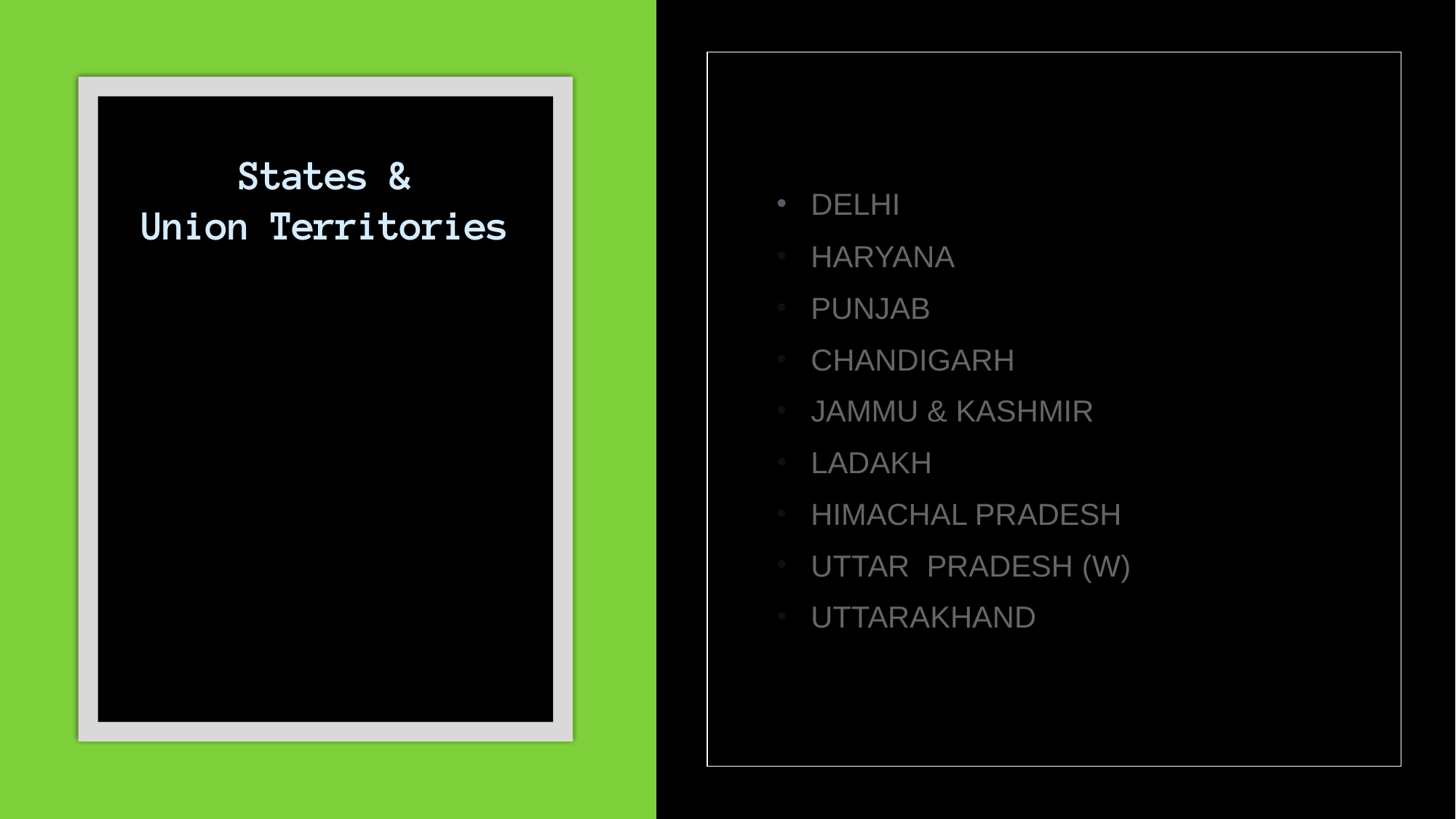

DELHI
HARYANA
PUNJAB
CHANDIGARH
JAMMU & KASHMIR
LADAKH
HIMACHAL PRADESH
UTTAR  PRADESH (W)
UTTARAKHAND
# States & Union Territories